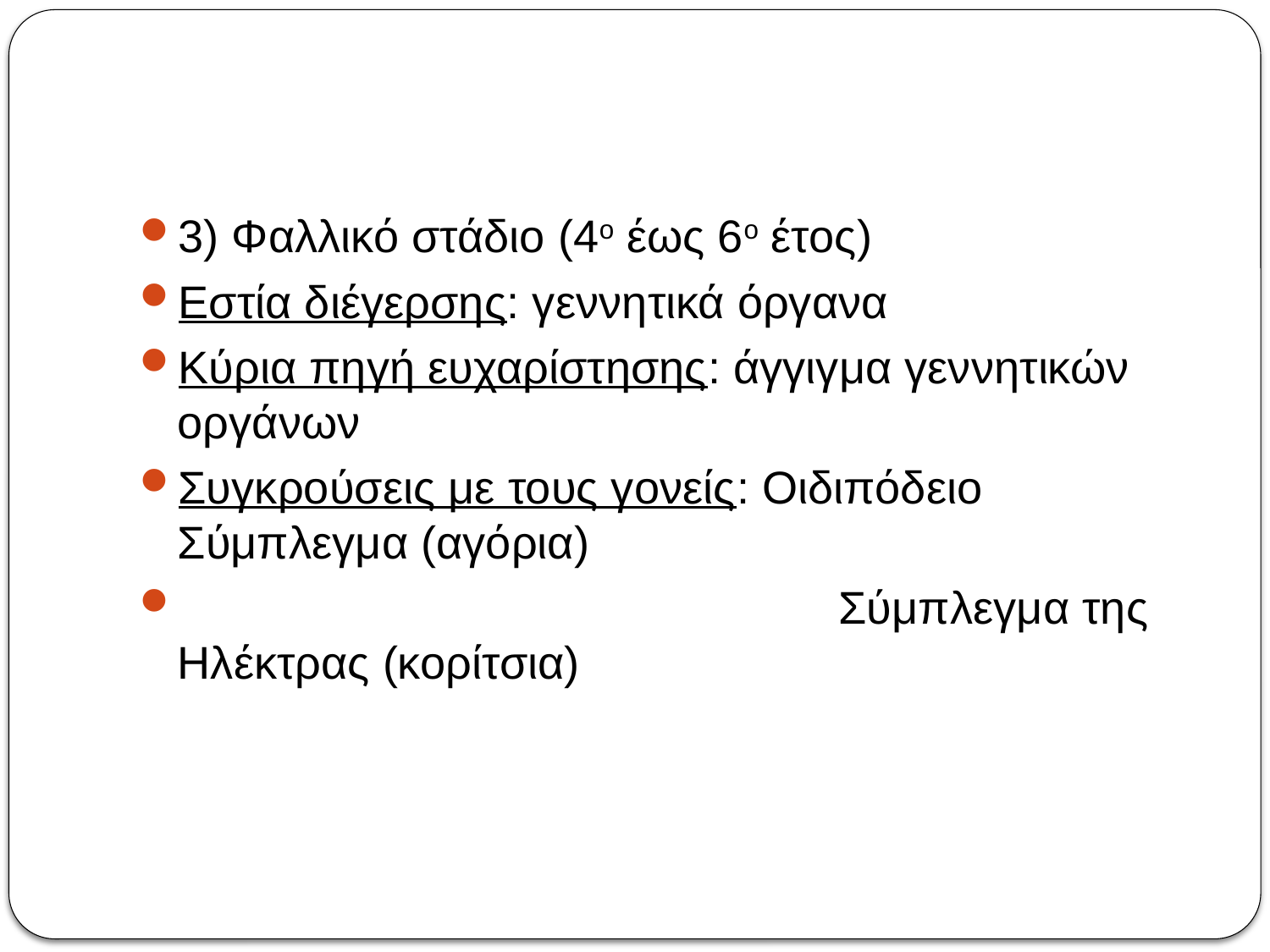

#
3) Φαλλικό στάδιο (4ο έως 6ο έτος)
Εστία διέγερσης: γεννητικά όργανα
Κύρια πηγή ευχαρίστησης: άγγιγμα γεννητικών οργάνων
Συγκρούσεις με τους γονείς: Οιδιπόδειο Σύμπλεγμα (αγόρια)
                                                    Σύμπλεγμα της Ηλέκτρας (κορίτσια)